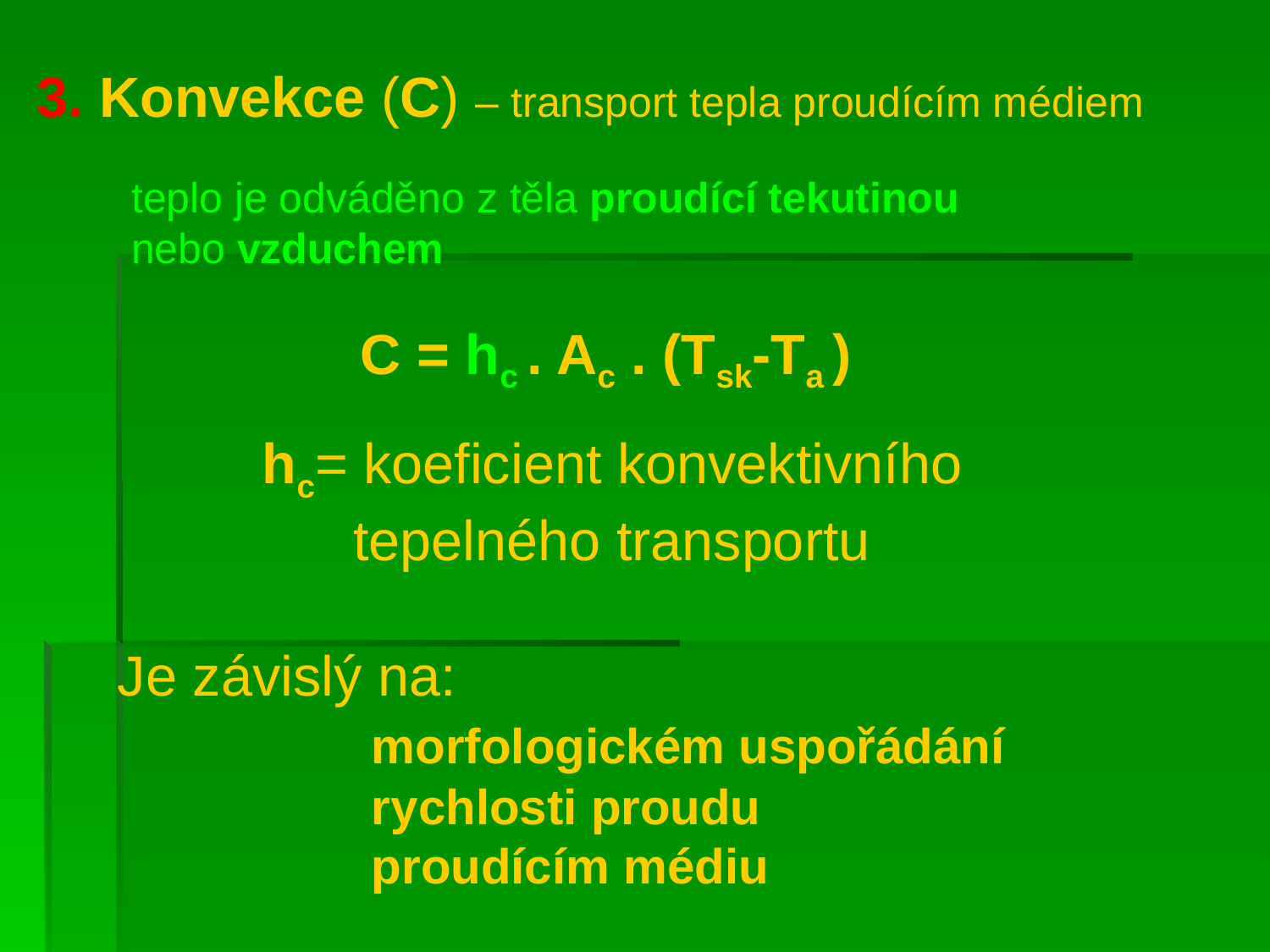

3. Konvekce (C) – transport tepla proudícím médiem

        teplo je odváděno z těla proudící tekutinou
        nebo vzduchem

C = hc . Ac . (Tsk-Ta )

  hc= koeficient konvektivního 	tepelného transportu

Je závislý na:
		morfologickém uspořádání
		rychlosti proudu
		proudícím médiu